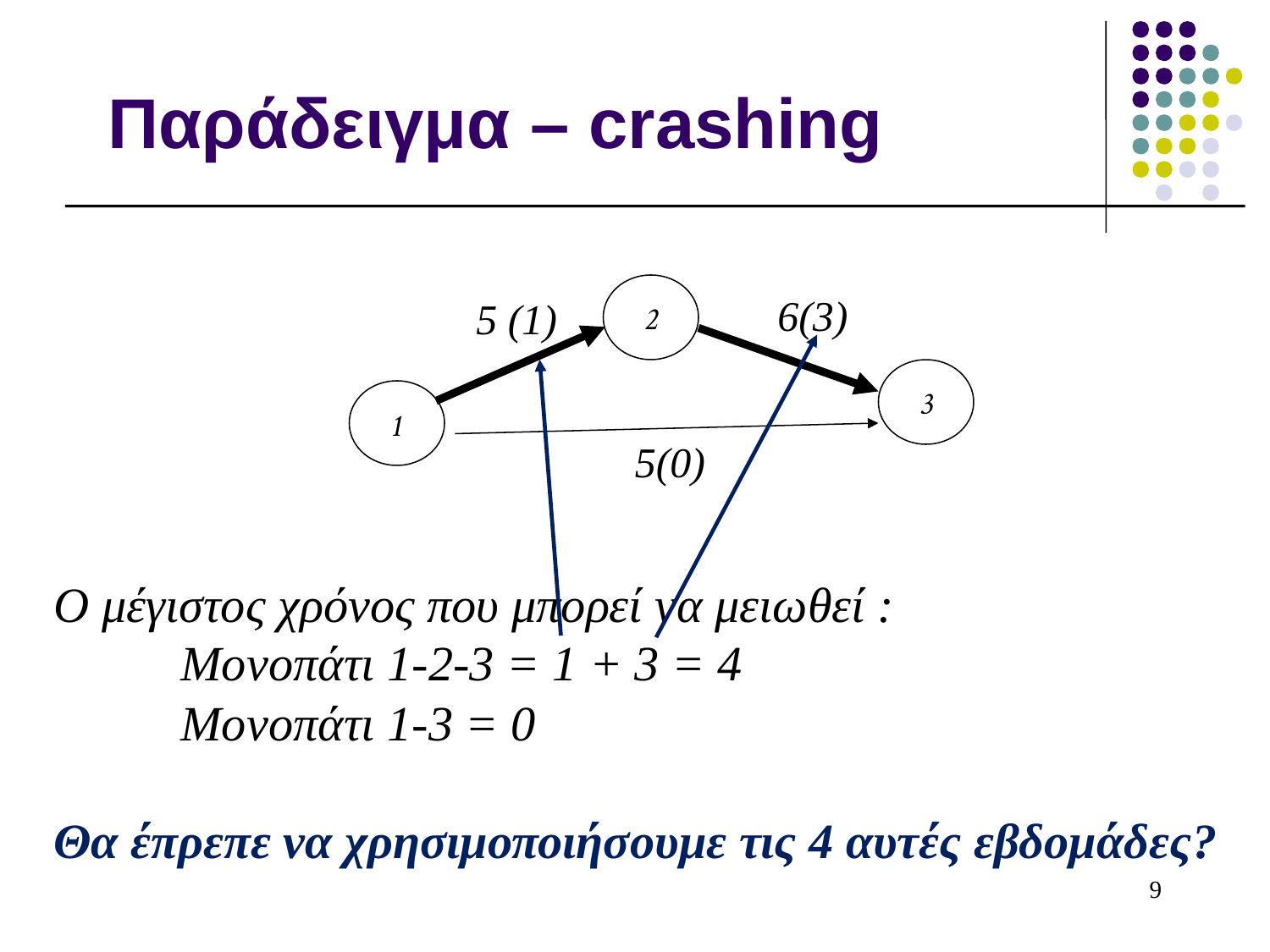

# Παράδειγμα – crashing

2
6(3)
5 (1)

3
1

5(0)
Ο μέγιστος χρόνος που μπορεί να μειωθεί :
	Μονοπάτι 1-2-3 = 1 + 3 = 4
	Μονοπάτι 1-3 = 0

Θα έπρεπε να χρησιμοποιήσουμε τις 4 αυτές εβδομάδες?
9